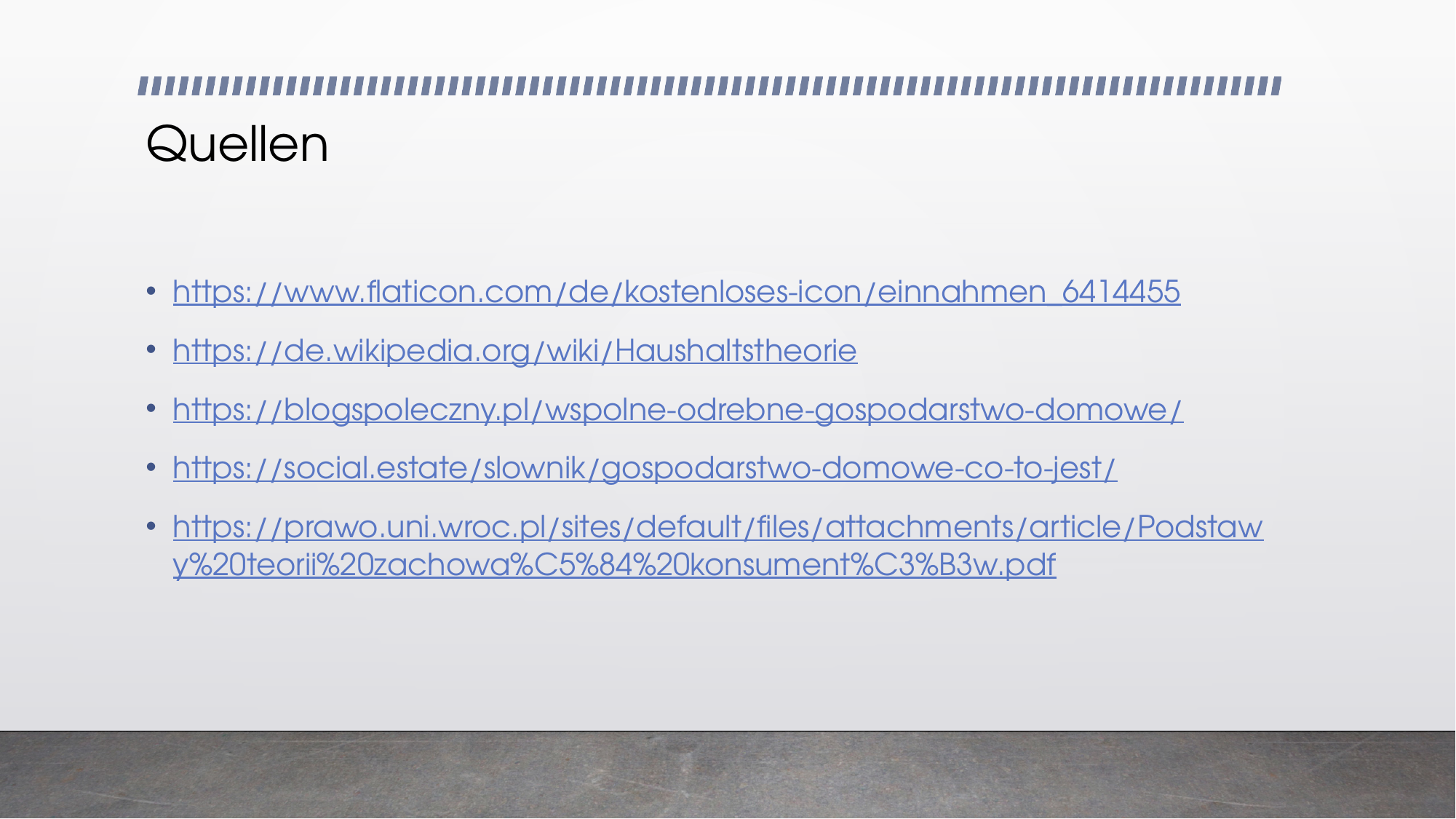

# Quellen
https://www.flaticon.com/de/kostenloses-icon/einnahmen_6414455
https://de.wikipedia.org/wiki/Haushaltstheorie
https://blogspoleczny.pl/wspolne-odrebne-gospodarstwo-domowe/
https://social.estate/slownik/gospodarstwo-domowe-co-to-jest/
https://prawo.uni.wroc.pl/sites/default/files/attachments/article/Podstawy%20teorii%20zachowa%C5%84%20konsument%C3%B3w.pdf